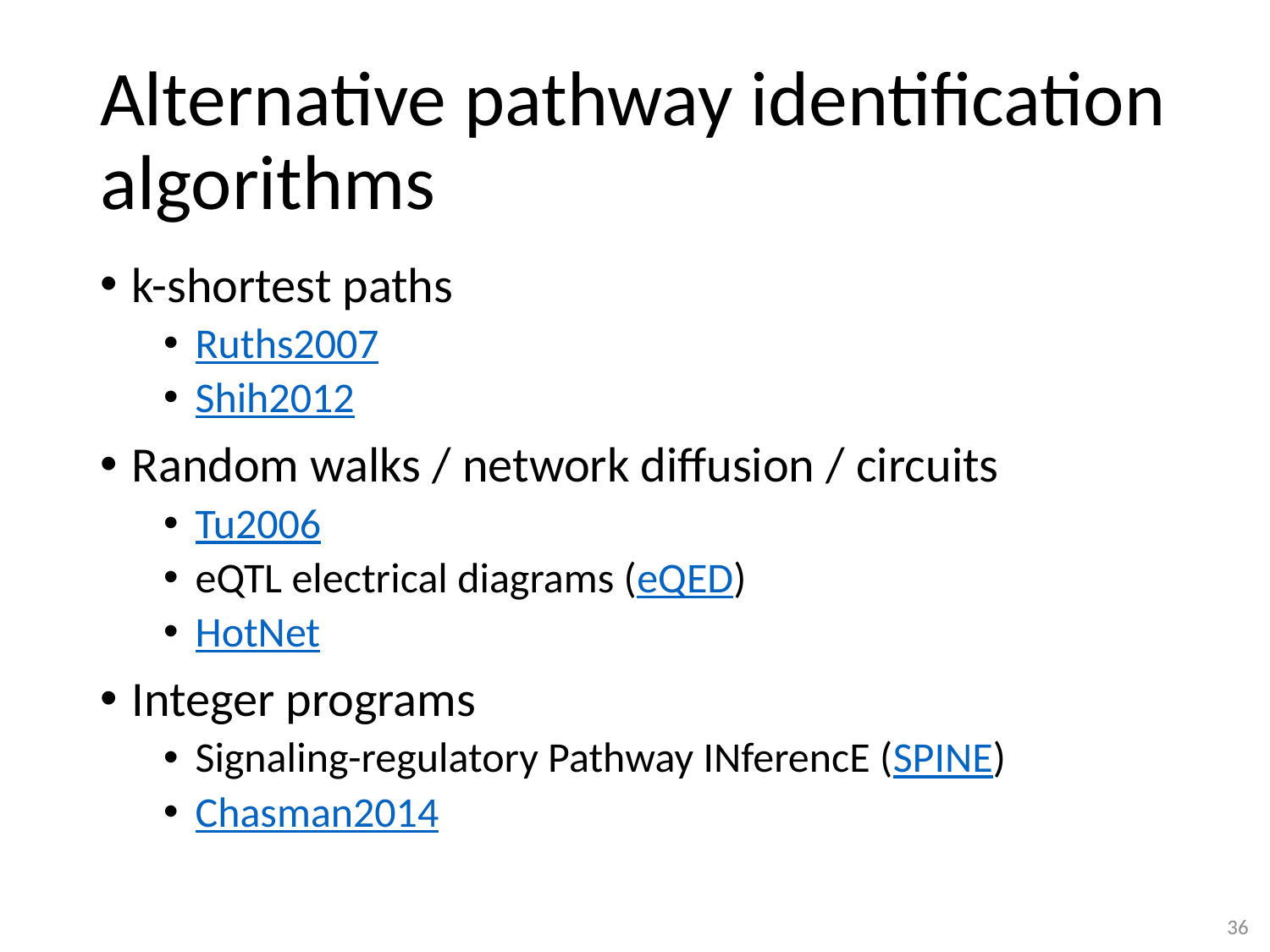

# Alternative pathway identification algorithms
k-shortest paths
Ruths2007
Shih2012
Random walks / network diffusion / circuits
Tu2006
eQTL electrical diagrams (eQED)
HotNet
Integer programs
Signaling-regulatory Pathway INferencE (SPINE)
Chasman2014
36